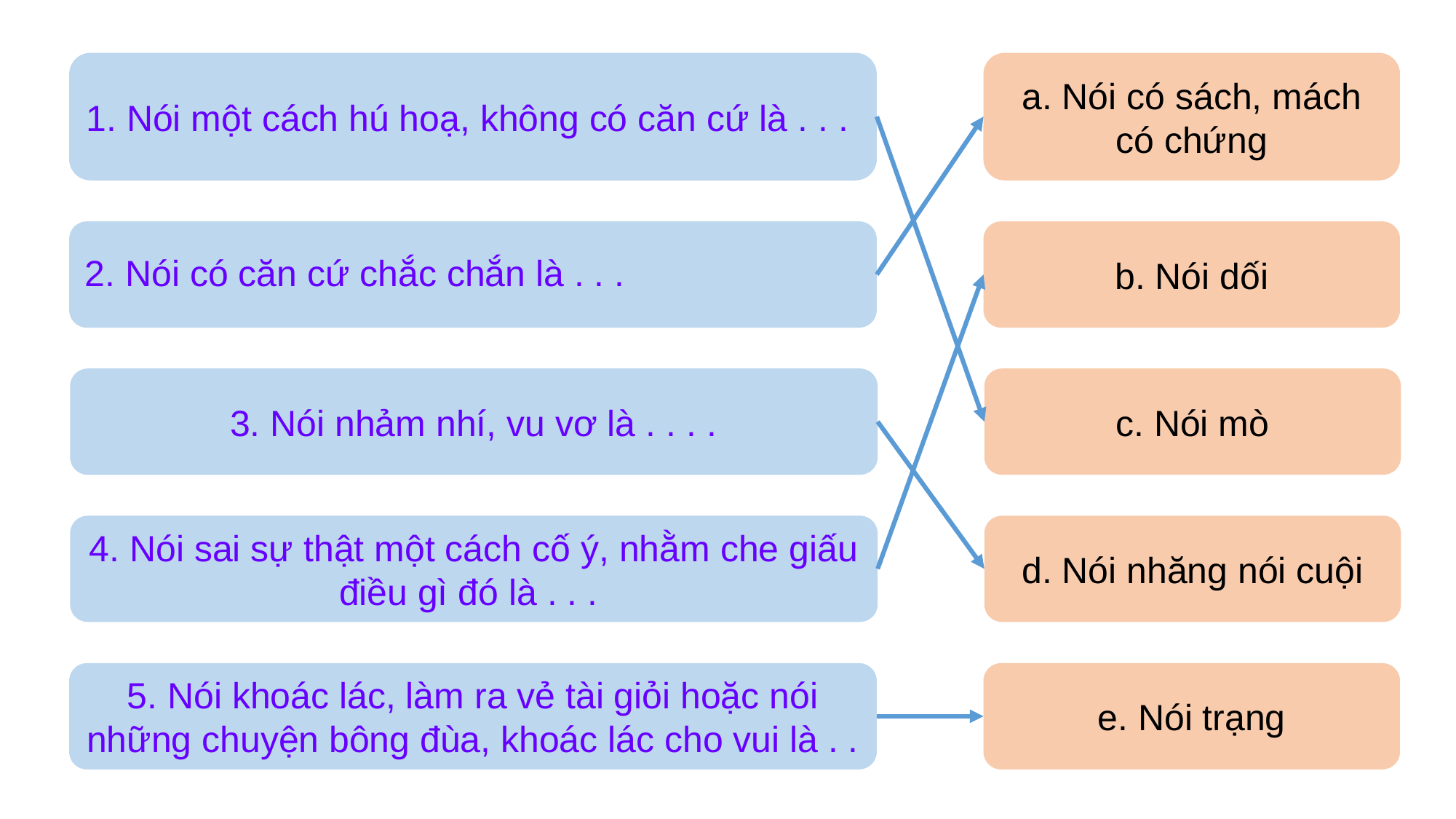

1. Nói một cách hú hoạ, không có căn cứ là . . .
a. Nói có sách, mách có chứng
2. Nói có căn cứ chắc chắn là . . .
b. Nói dối
3. Nói nhảm nhí, vu vơ là . . . .
c. Nói mò
4. Nói sai sự thật một cách cố ý, nhằm che giấu điều gì đó là . . .
d. Nói nhăng nói cuội
5. Nói khoác lác, làm ra vẻ tài giỏi hoặc nói những chuyện bông đùa, khoác lác cho vui là . .
e. Nói trạng